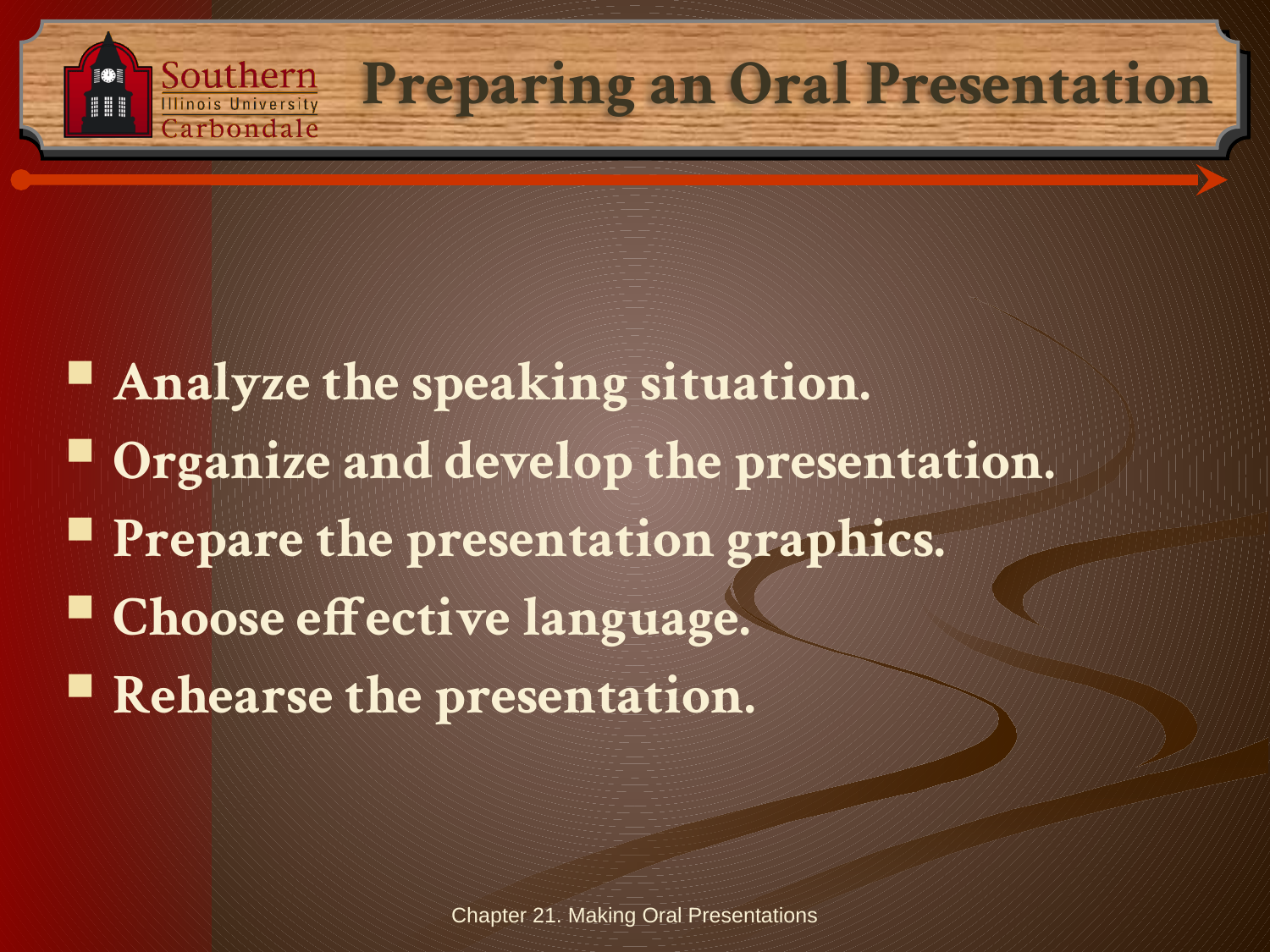

# Preparing an Oral Presentation
Analyze the speaking situation.
Organize and develop the presentation.
Prepare the presentation graphics.
Choose effective language.
Rehearse the presentation.
Chapter 21. Making Oral Presentations